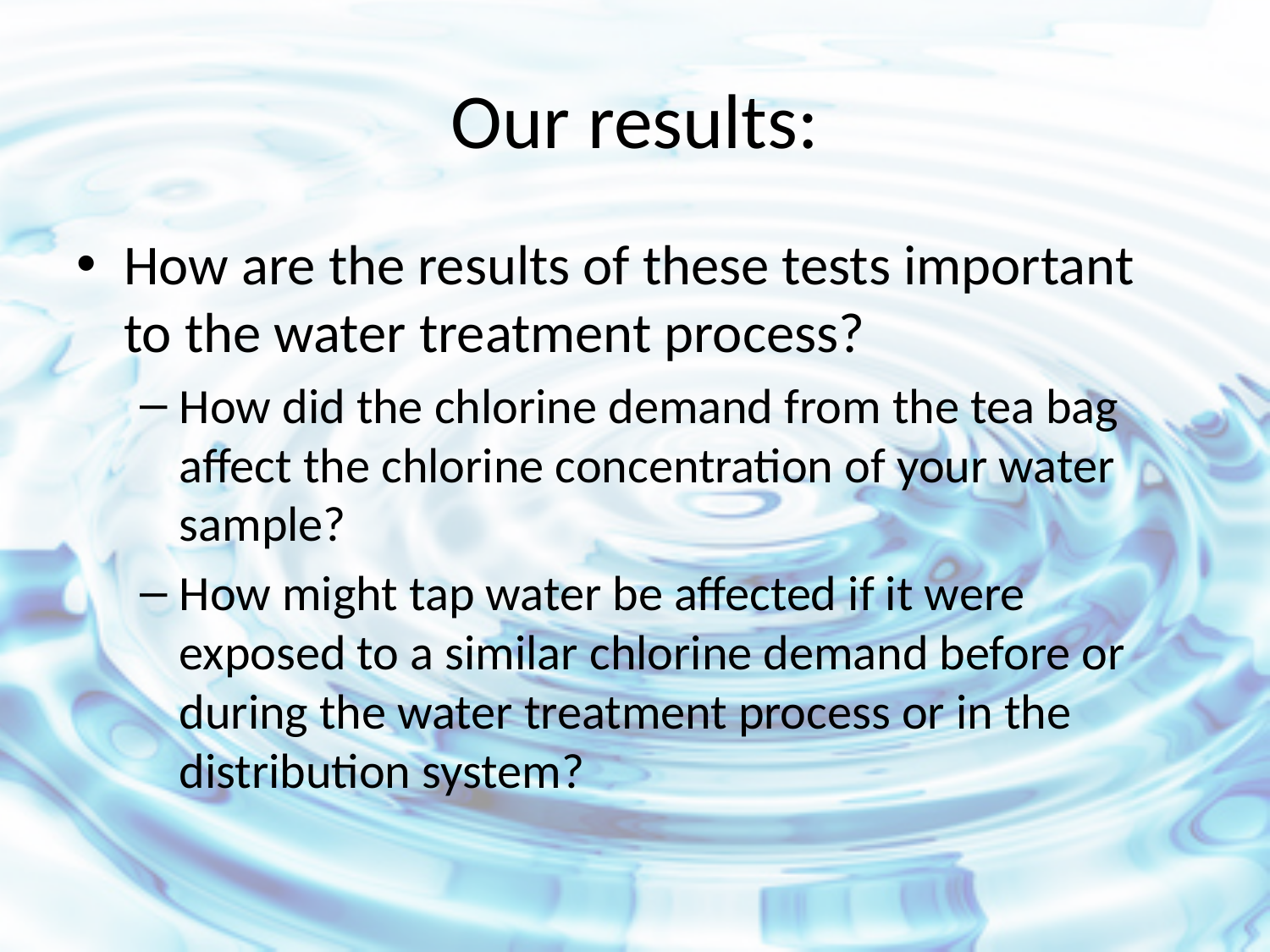

# Our results:
How are the results of these tests important to the water treatment process?
How did the chlorine demand from the tea bag affect the chlorine concentration of your water sample?
How might tap water be affected if it were exposed to a similar chlorine demand before or during the water treatment process or in the distribution system?